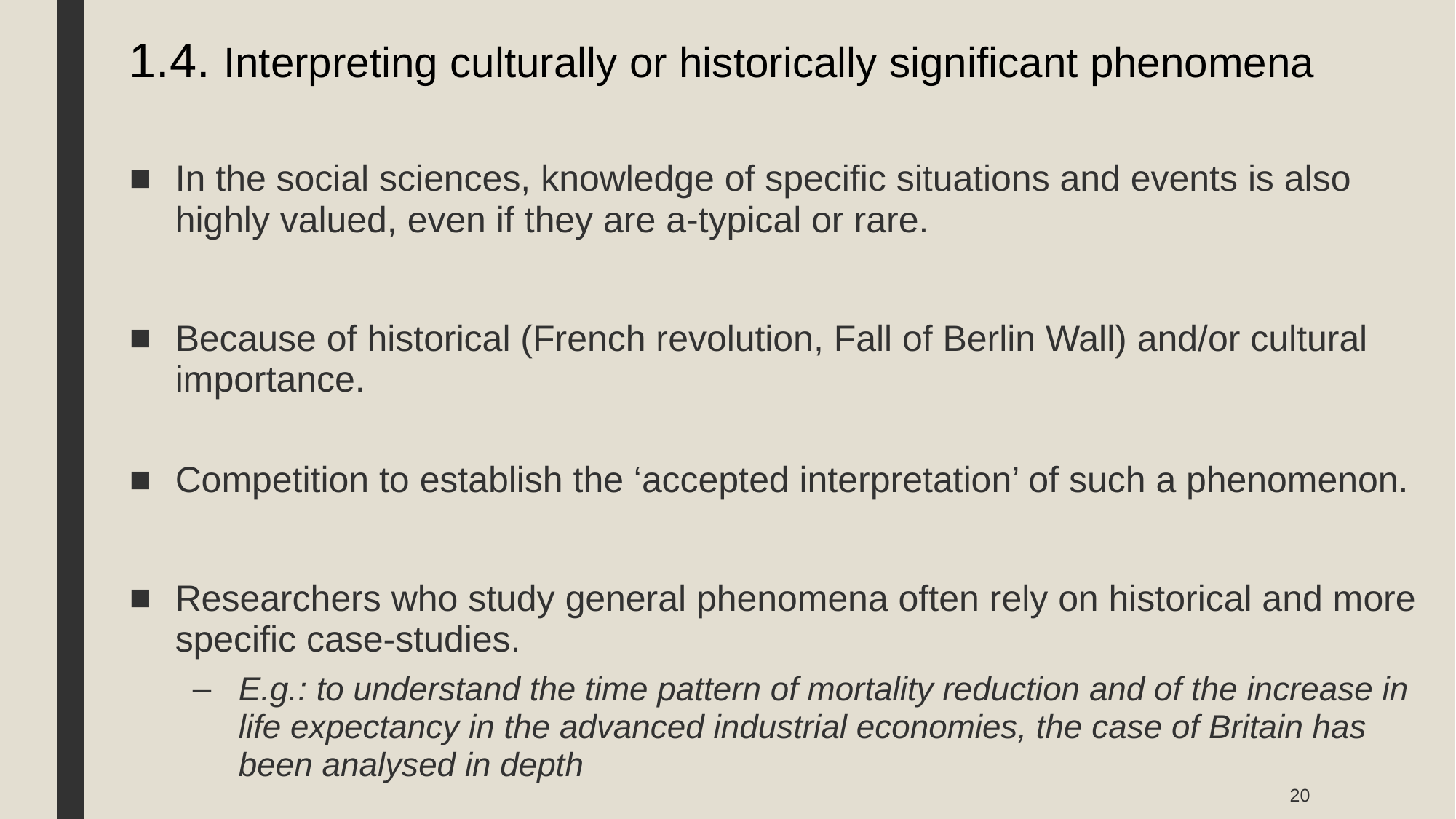

# 1.4. Interpreting culturally or historically significant phenomena
In the social sciences, knowledge of specific situations and events is also highly valued, even if they are a-typical or rare.

Because of historical (French revolution, Fall of Berlin Wall) and/or cultural importance.
Competition to establish the ‘accepted interpretation’ of such a phenomenon.

Researchers who study general phenomena often rely on historical and more specific case-studies.
E.g.: to understand the time pattern of mortality reduction and of the increase in life expectancy in the advanced industrial economies, the case of Britain has been analysed in depth

20